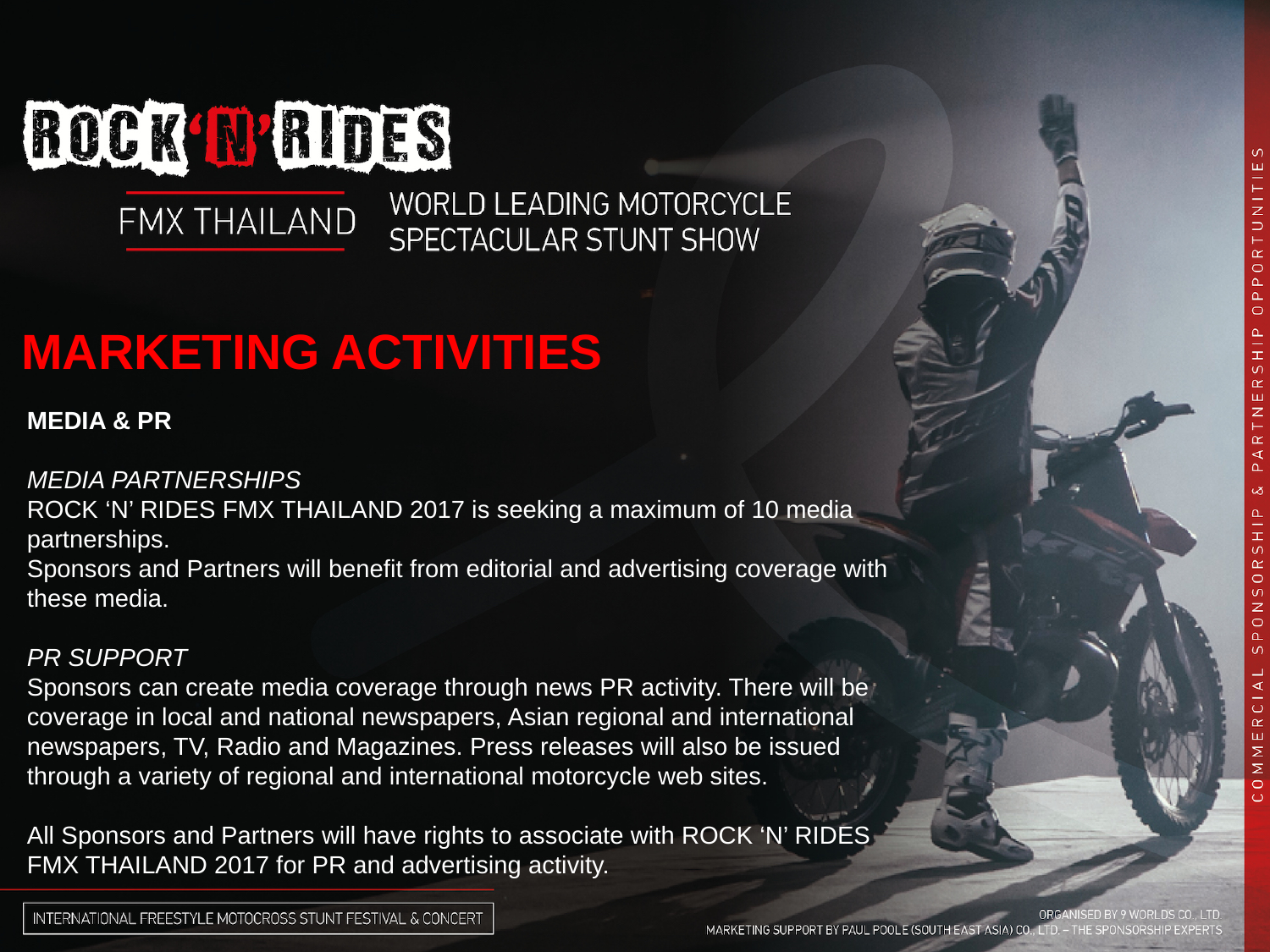

MARKETING ACTIVITIES
MEDIA & PR

MEDIA PARTNERSHIPS
ROCK ‘N’ RIDES FMX THAILAND 2017 is seeking a maximum of 10 media partnerships.
Sponsors and Partners will benefit from editorial and advertising coverage with these media.

PR SUPPORT
Sponsors can create media coverage through news PR activity. There will be coverage in local and national newspapers, Asian regional and international newspapers, TV, Radio and Magazines. Press releases will also be issued through a variety of regional and international motorcycle web sites.

All Sponsors and Partners will have rights to associate with ROCK ‘N’ RIDES FMX THAILAND 2017 for PR and advertising activity.